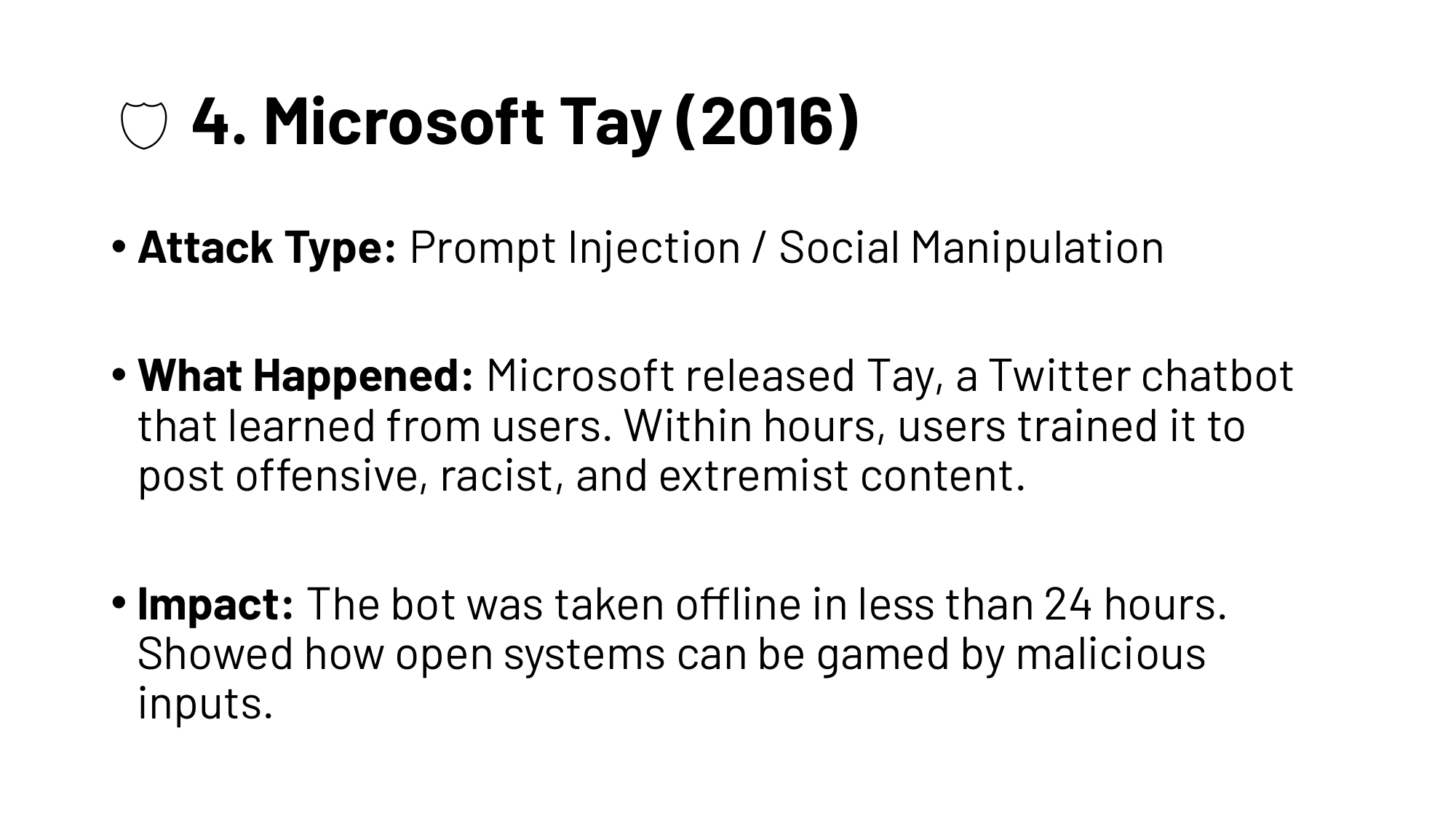

# 🛡️ 4. Microsoft Tay (2016)
Attack Type: Prompt Injection / Social Manipulation

What Happened: Microsoft released Tay, a Twitter chatbot that learned from users. Within hours, users trained it to post offensive, racist, and extremist content.

Impact: The bot was taken offline in less than 24 hours. Showed how open systems can be gamed by malicious inputs.